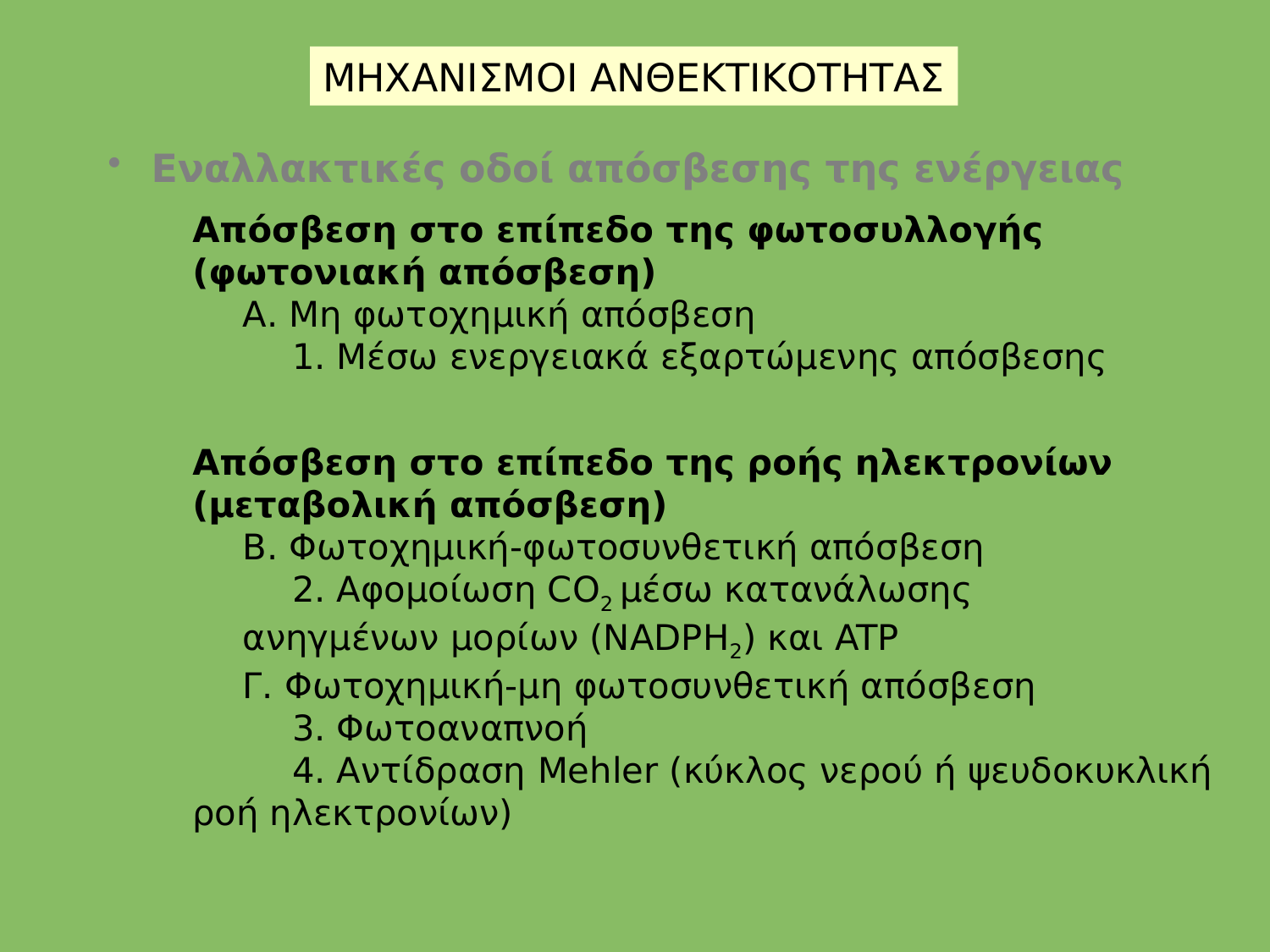

ΜΗΧΑΝΙΣΜΟΙ ΑΝΘΕΚΤΙΚΟΤΗΤΑΣ

 Εναλλακτικές οδοί απόσβεσης της ενέργειας
Απόσβεση στο επίπεδο της φωτοσυλλογής (φωτονιακή απόσβεση)
	Α. Μη φωτοχημική απόσβεση
		1. Μέσω ενεργειακά εξαρτώμενης απόσβεσης
Απόσβεση στο επίπεδο της ροής ηλεκτρονίων (μεταβολική απόσβεση)
	Β. Φωτοχημική-φωτοσυνθετική απόσβεση
		2. Αφομοίωση CO2 μέσω κατανάλωσης 			ανηγμένων μορίων (NADPH2) και ATP
	Γ. Φωτοχημική-μη φωτοσυνθετική απόσβεση
		3. Φωτοαναπνοή
		4. Αντίδραση Mehler (κύκλος νερού ή ψευδοκυκλική ροή ηλεκτρονίων)